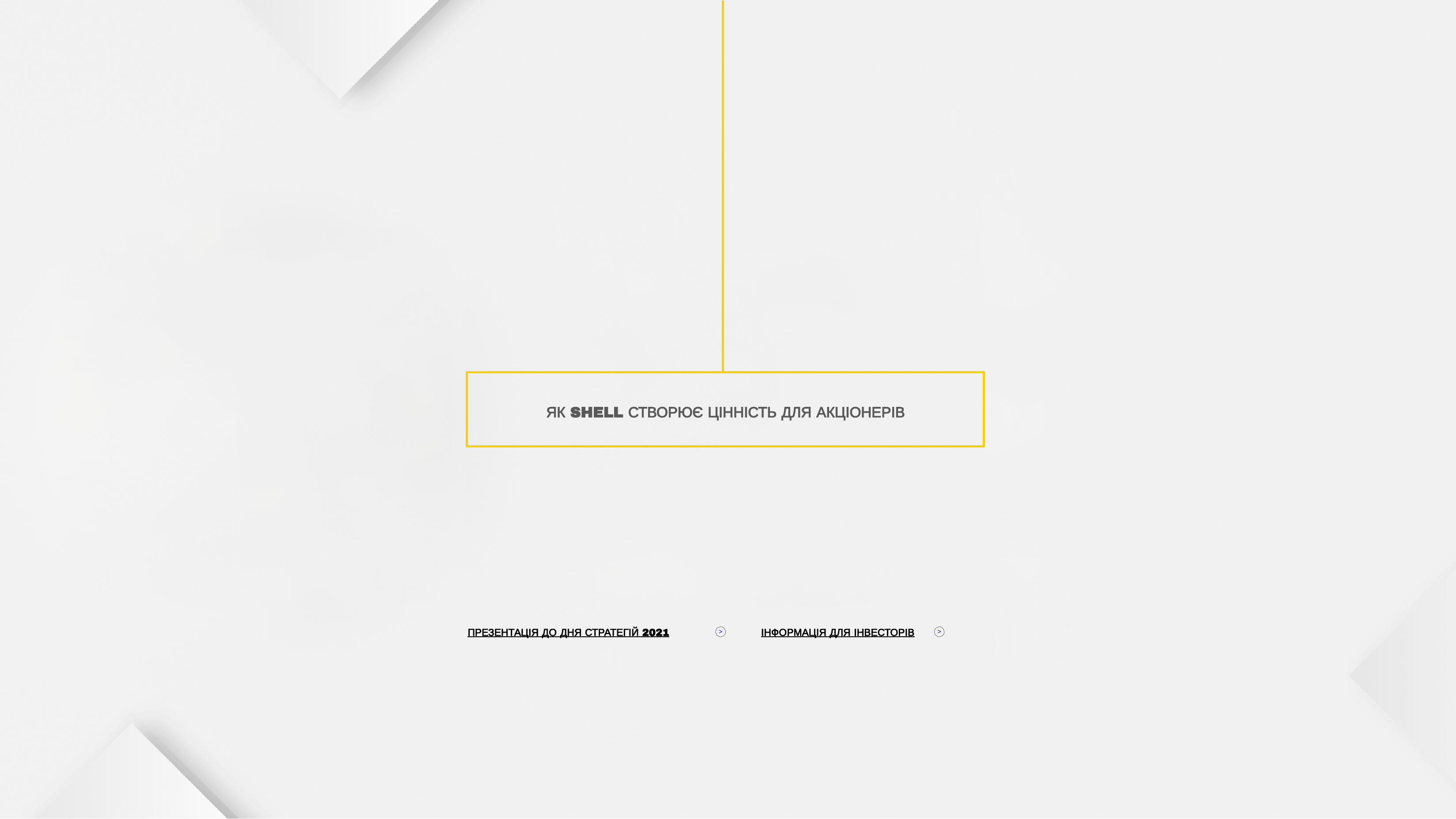

ЯК SHELL СТВОРЮЄ ЦІННІСТЬ ДЛЯ АКЦІОНЕРІВ
ПРЕЗЕНТАЦІЯ ДО ДНЯ СТРАТЕГІЙ 2021
ІНФОРМАЦІЯ ДЛЯ ІНВЕСТОРІВ

>
>